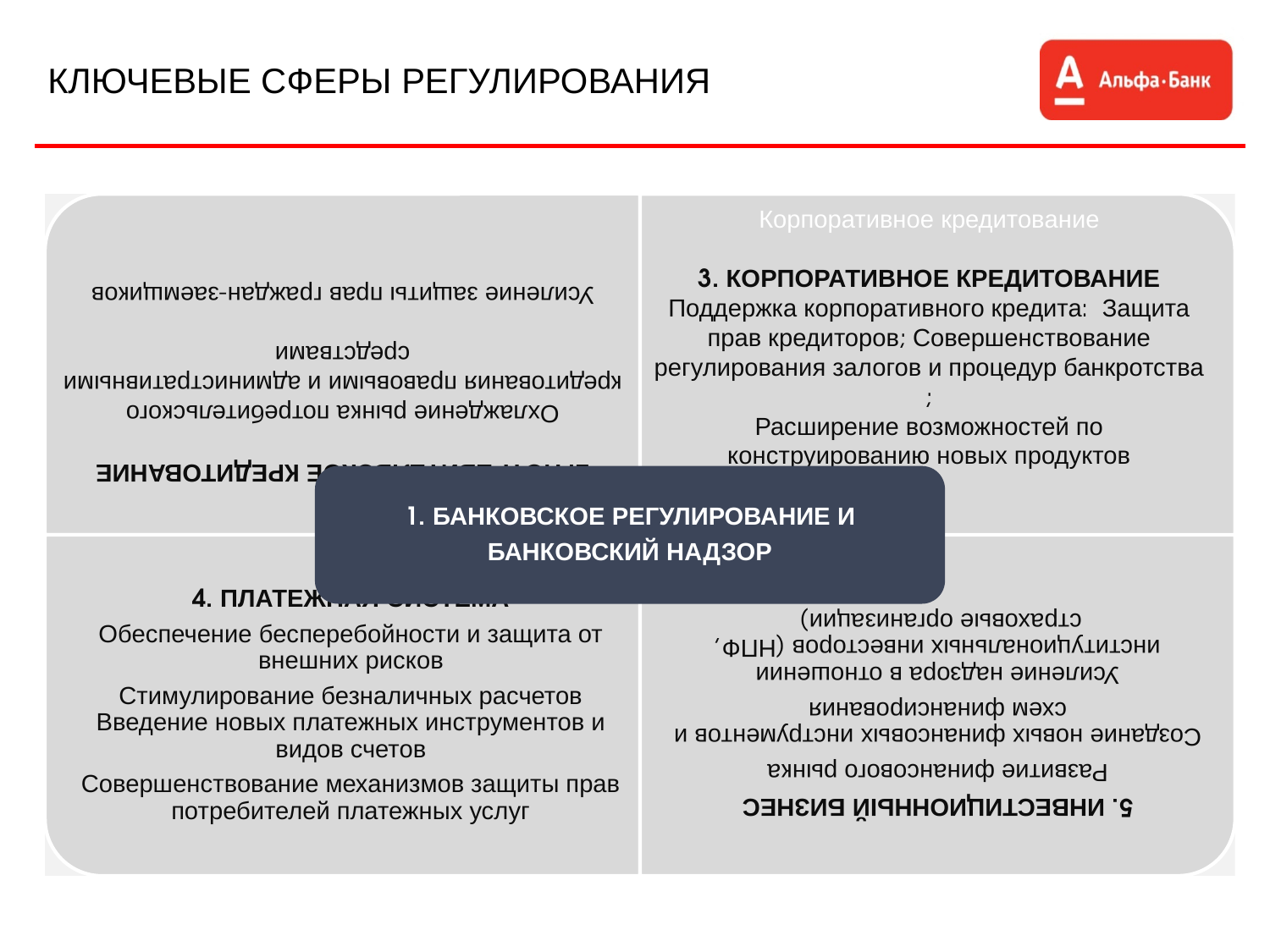

# КЛЮЧЕВЫЕ СФЕРЫ РЕГУЛИРОВАНИЯ
2. ПОТРЕБИТЕЛЬСКОЕ КРЕДИТОВАНИЕ

Охлаждение рынка потребительского кредитования правовыми и административными средствами

Усиление защиты прав граждан-заемщиков

Корпоративное кредитование

3. КОРПОРАТИВНОЕ КРЕДИТОВАНИЕ
Поддержка корпоративного кредита:  Защита прав кредиторов; Совершенствование регулирования залогов и процедур банкротства ;
Расширение возможностей по конструированию новых продуктов

4. ПЛАТЕЖНАЯ СИСТЕМА
Обеспечение бесперебойности и защита от внешних рисков
Стимулирование безналичных расчетов Введение новых платежных инструментов и видов счетов
Совершенствование механизмов защиты прав потребителей платежных услуг
5. ИНВЕСТИЦИОННЫЙ БИЗНЕС
Развитие финансового рынка
Создание новых финансовых инструментов и схем финансирования
Усиление надзора в отношении институциональных инвесторов (НПФ, страховые организации)

1. БАНКОВСКОЕ РЕГУЛИРОВАНИЕ И
БАНКОВСКИЙ НАДЗОР